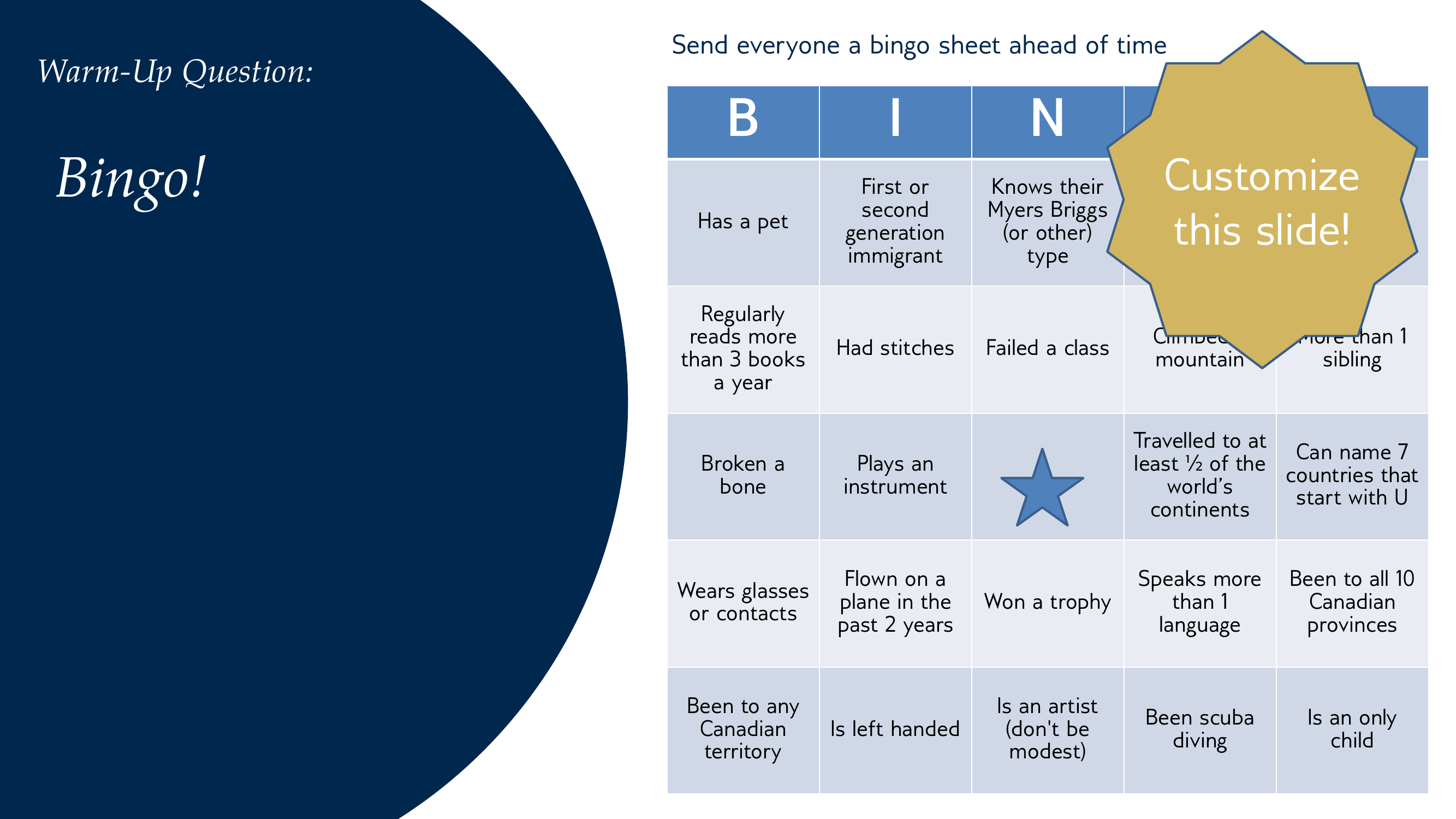

Send everyone a bingo sheet ahead of time
Warm-Up Question:
Customize this slide!
| B | I | N | G | O |
| --- | --- | --- | --- | --- |
| Has a pet | First or second generation immigrant | Knows their Myers Briggs (or other) type | Did or do volunteer work | Visited a UNESCO heritage site |
| Regularly reads more than 3 books a year | Had stitches | Failed a class | Climbed a mountain | More than 1 sibling |
| Broken a bone | Plays an instrument |  | Travelled to at least ½ of the world’s continents | Can name 7 countries that start with U |
| Wears glasses or contacts | Flown on a plane in the past 2 years | Won a trophy | Speaks more than 1 language | Been to all 10 Canadian provinces |
| Been to any Canadian territory | Is left handed | Is an artist (don't be modest) | Been scuba diving | Is an only child |
Bingo!